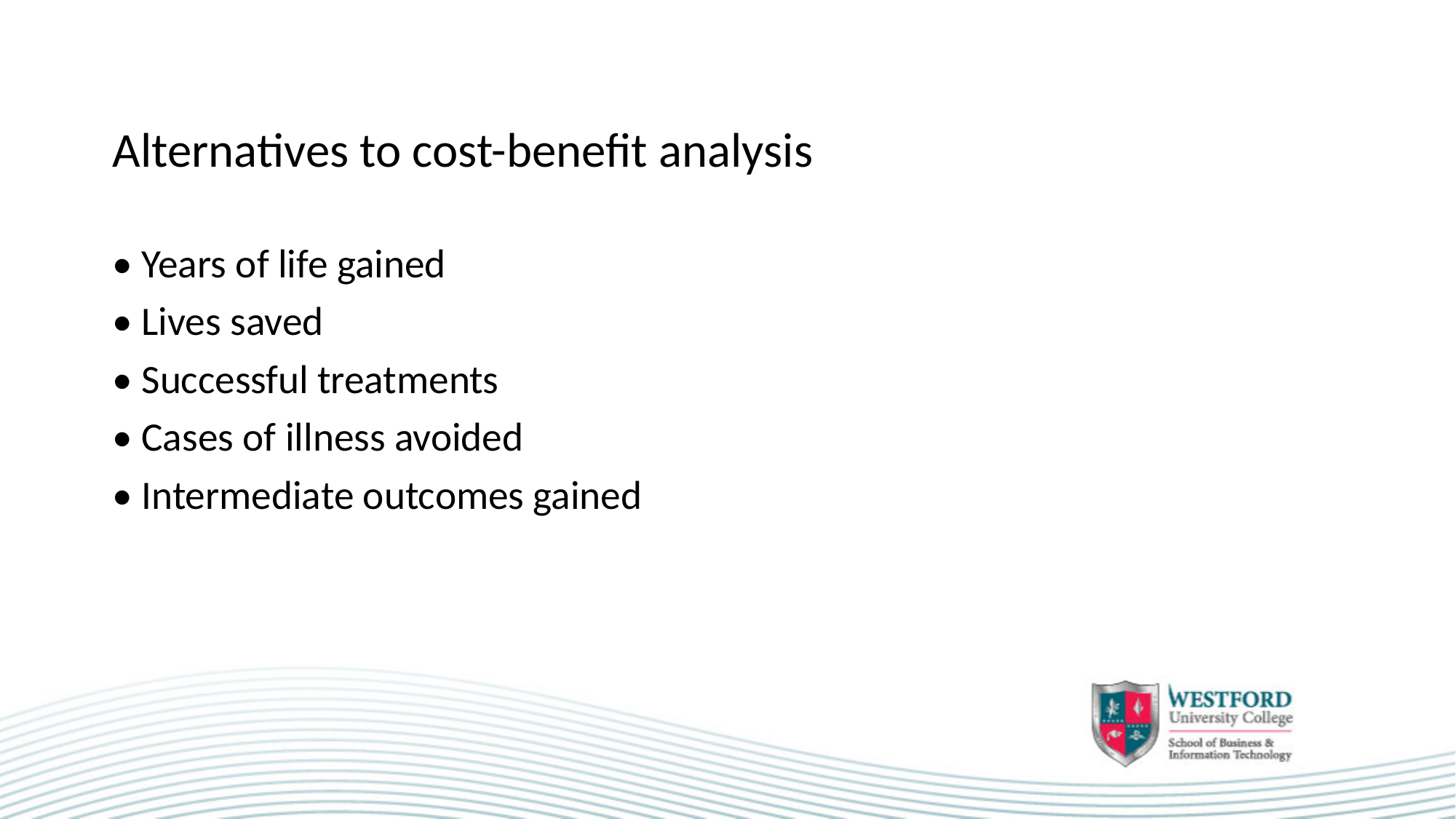

# Alternatives to cost-benefit analysis
• Years of life gained
• Lives saved
• Successful treatments
• Cases of illness avoided
• Intermediate outcomes gained